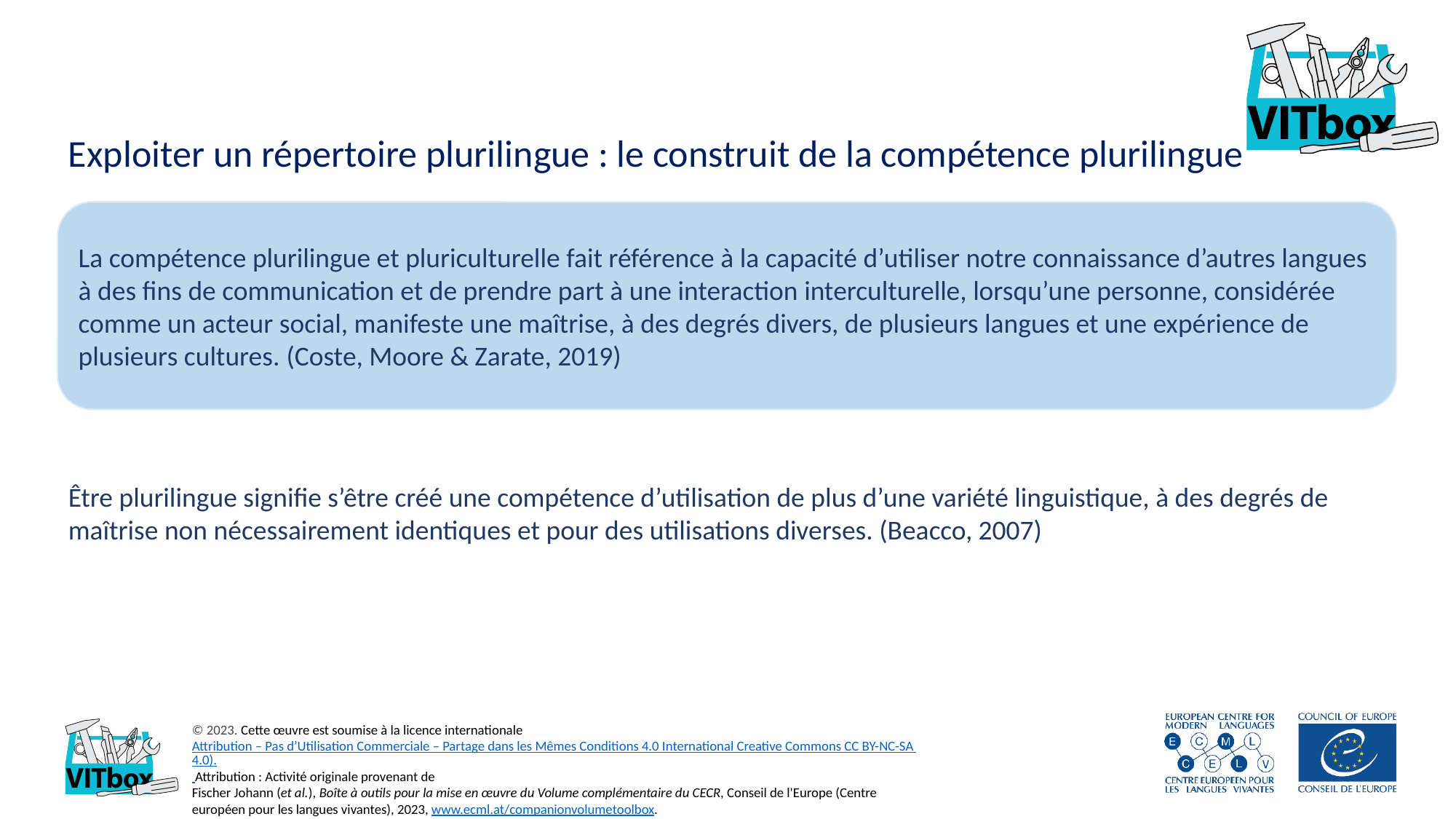

# Exploiter un répertoire plurilingue : le construit de la compétence plurilingue
La compétence plurilingue et pluriculturelle fait référence à la capacité d’utiliser notre connaissance d’autres langues à des fins de communication et de prendre part à une interaction interculturelle, lorsqu’une personne, considérée comme un acteur social, manifeste une maîtrise, à des degrés divers, de plusieurs langues et une expérience de plusieurs cultures. (Coste, Moore & Zarate, 2019)

Être plurilingue signifie s’être créé une compétence d’utilisation de plus d’une variété linguistique, à des degrés de maîtrise non nécessairement identiques et pour des utilisations diverses. (Beacco, 2007)